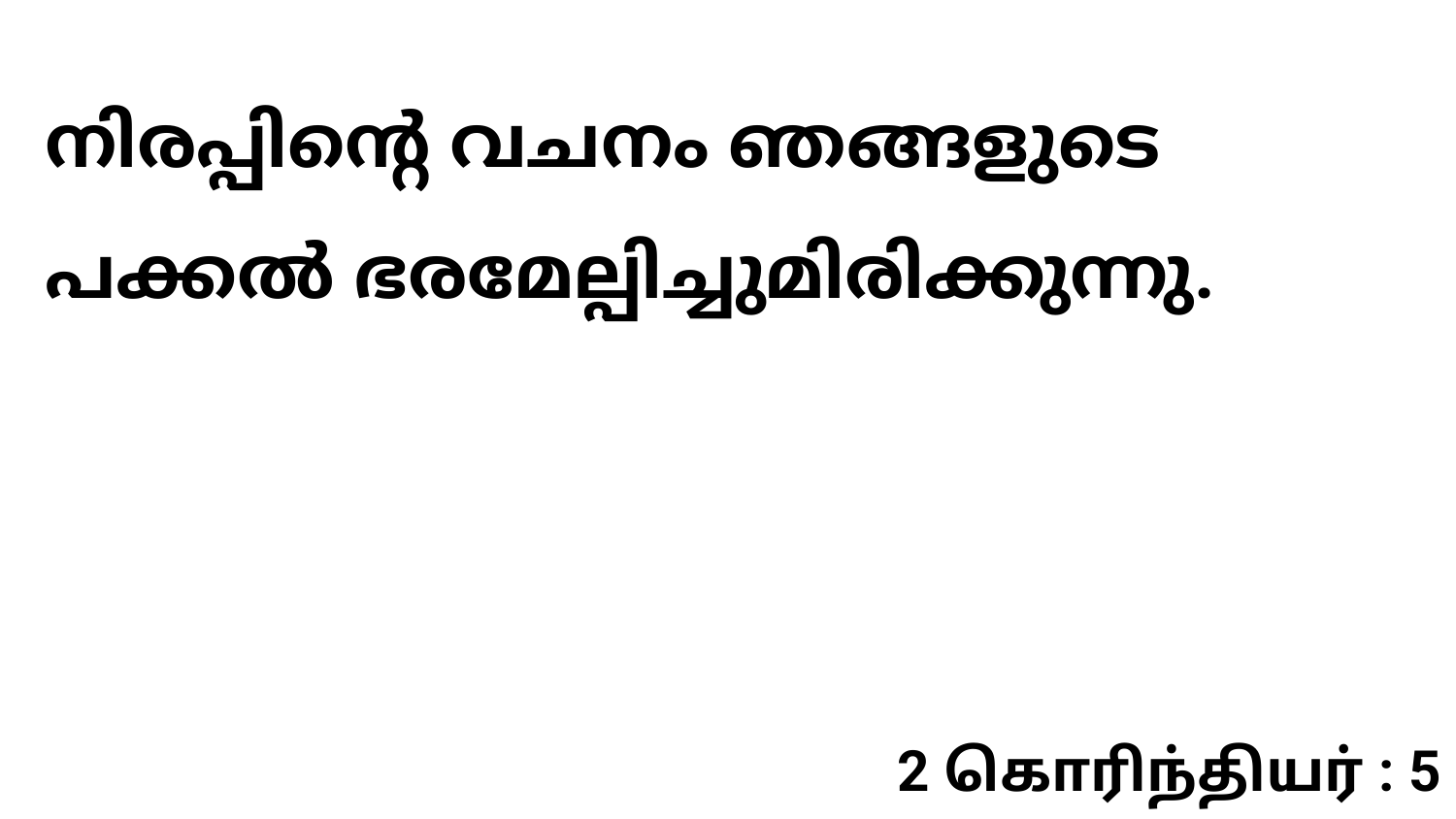

നിരപ്പിന്റെ വചനം ഞങ്ങളുടെ പക്കൽ ഭരമേല്പിച്ചുമിരിക്കുന്നു.
2 கொரிந்தியர் : 5